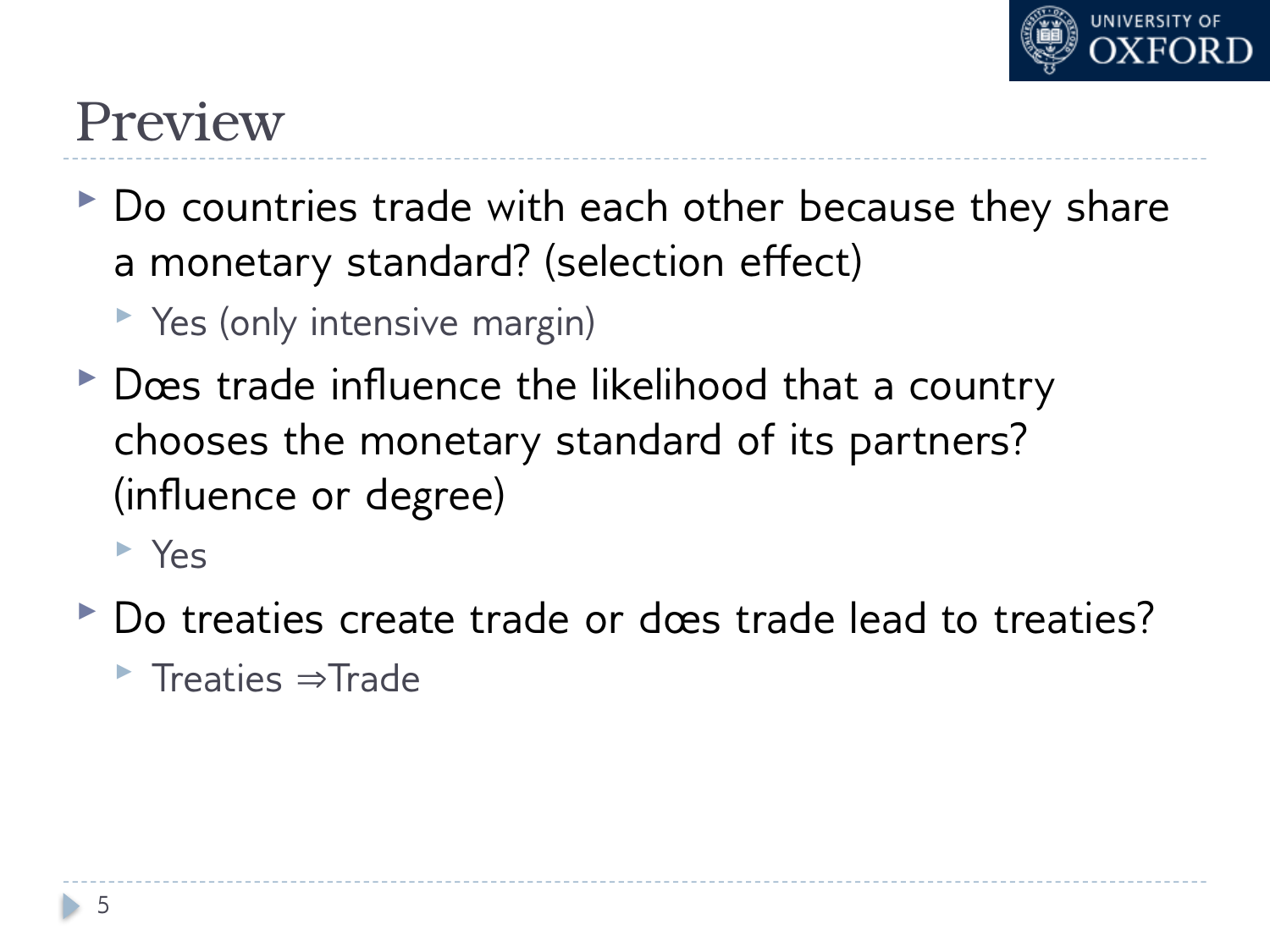

# Preview
Do countries trade with each other because they share a monetary standard? (selection effect)
Yes (only intensive margin)
Does trade influence the likelihood that a country chooses the monetary standard of its partners? (influence or degree)
Yes
Do treaties create trade or does trade lead to treaties?
Treaties ⇒Trade
5